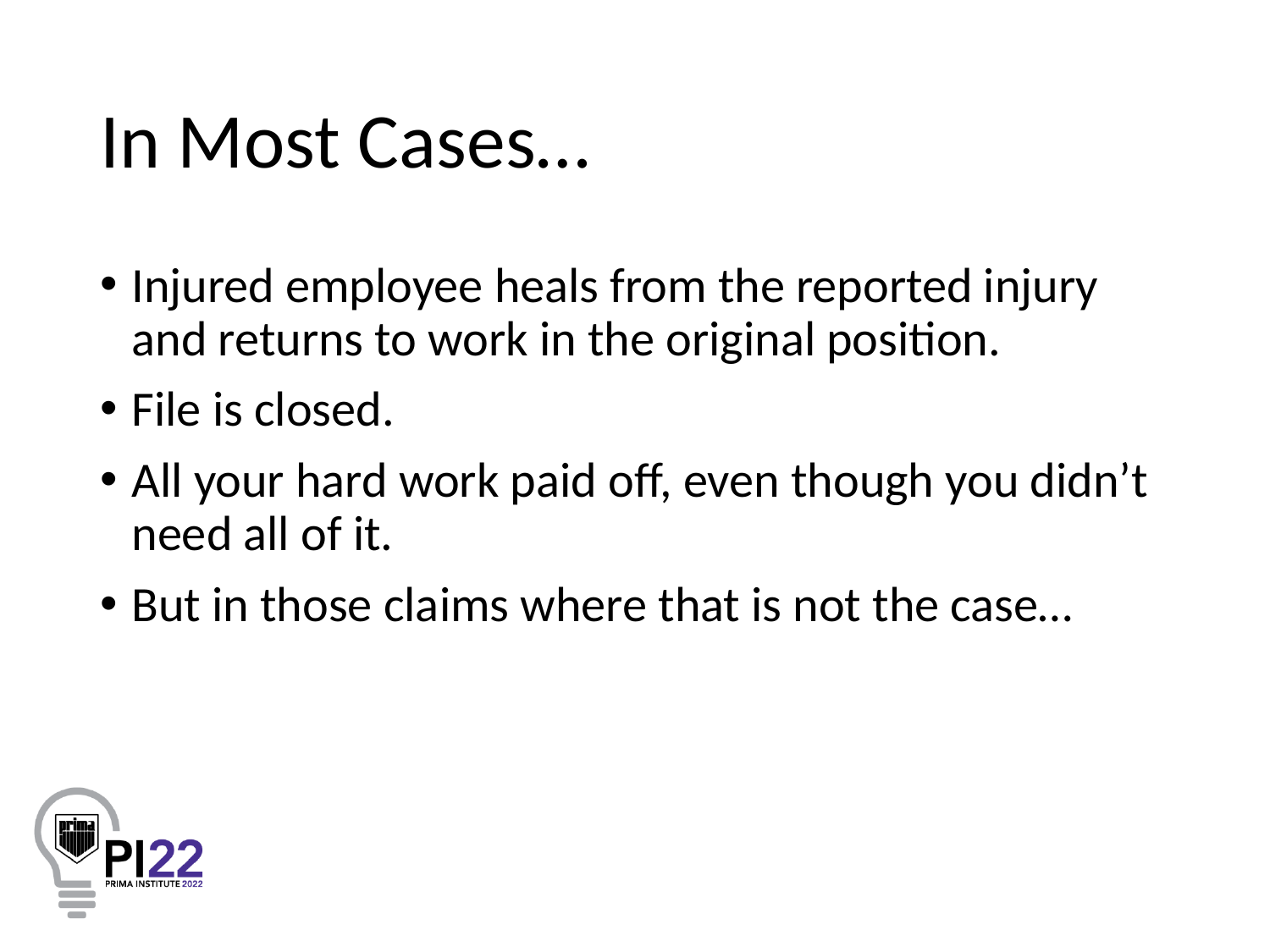

# In Most Cases…
Injured employee heals from the reported injury and returns to work in the original position.
File is closed.
All your hard work paid off, even though you didn’t need all of it.
But in those claims where that is not the case…